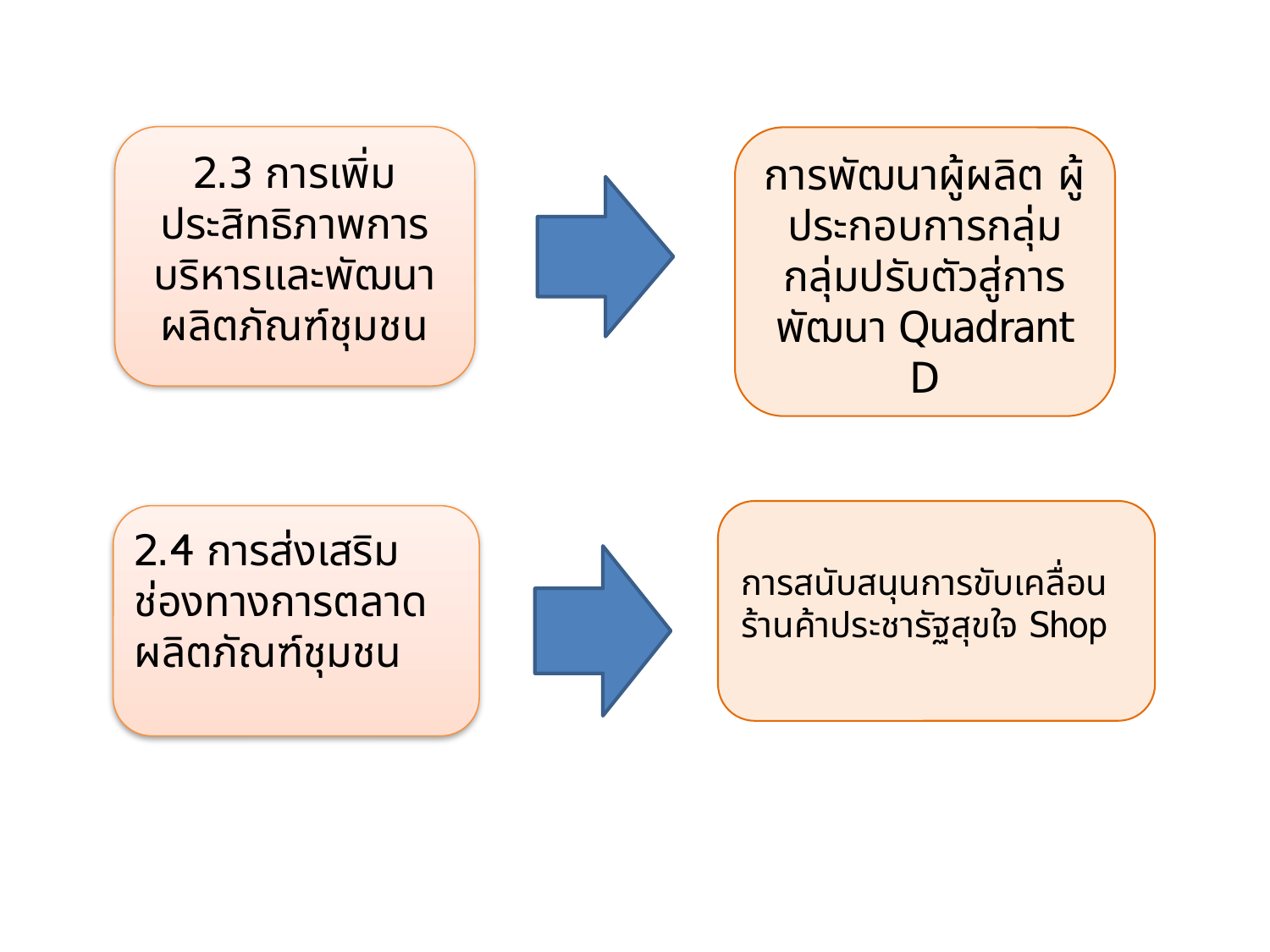

2.3 การเพิ่มประสิทธิภาพการบริหารและพัฒนาผลิตภัณฑ์ชุมชน
การพัฒนาผู้ผลิต ผู้ประกอบการกลุ่มกลุ่มปรับตัวสู่การพัฒนา Quadrant D

การสนับสนุนการขับเคลื่อนร้านค้าประชารัฐสุขใจ Shop
2.4 การส่งเสริมช่องทางการตลาดผลิตภัณฑ์ชุมชน